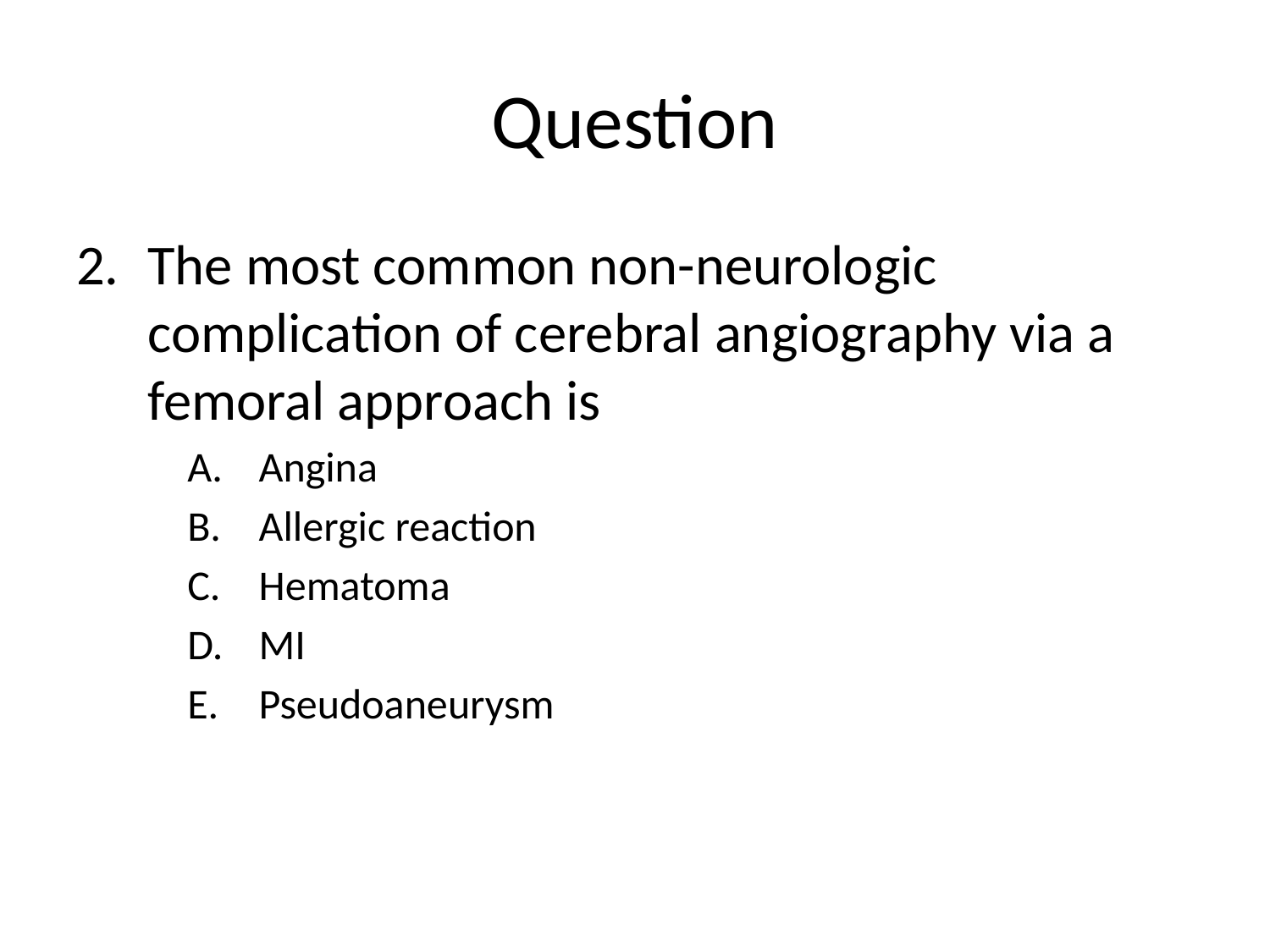

# Question
The most common non-neurologic complication of cerebral angiography via a femoral approach is
Angina
Allergic reaction
Hematoma
MI
Pseudoaneurysm